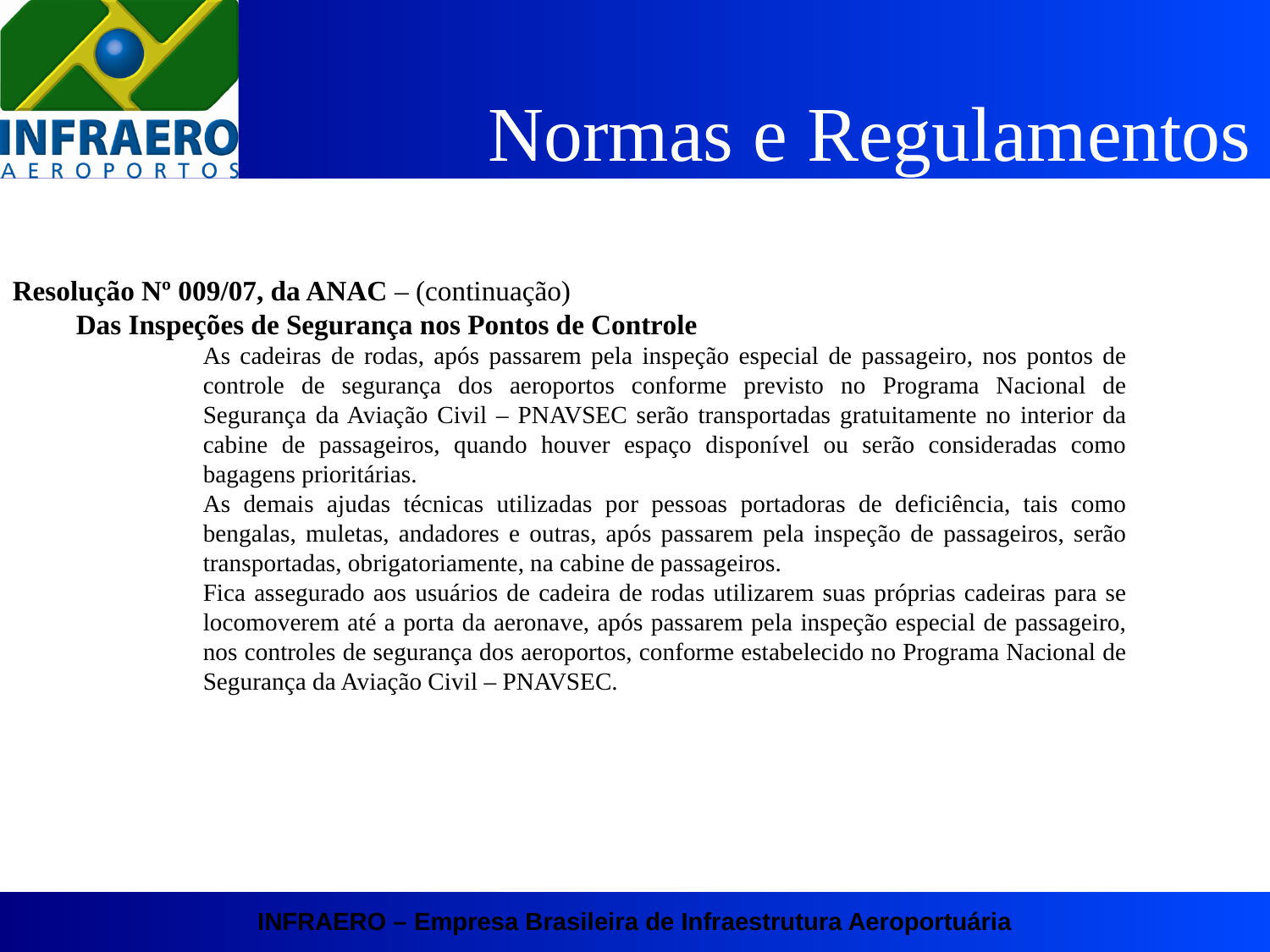

Normas e Regulamentos
Resolução Nº 009/07, da ANAC – (continuação)
Das Inspeções de Segurança nos Pontos de Controle
As cadeiras de rodas, após passarem pela inspeção especial de passageiro, nos pontos de controle de segurança dos aeroportos conforme previsto no Programa Nacional de Segurança da Aviação Civil – PNAVSEC serão transportadas gratuitamente no interior da cabine de passageiros, quando houver espaço disponível ou serão consideradas como bagagens prioritárias.
As demais ajudas técnicas utilizadas por pessoas portadoras de deficiência, tais como bengalas, muletas, andadores e outras, após passarem pela inspeção de passageiros, serão transportadas, obrigatoriamente, na cabine de passageiros.
Fica assegurado aos usuários de cadeira de rodas utilizarem suas próprias cadeiras para se locomoverem até a porta da aeronave, após passarem pela inspeção especial de passageiro, nos controles de segurança dos aeroportos, conforme estabelecido no Programa Nacional de Segurança da Aviação Civil – PNAVSEC.